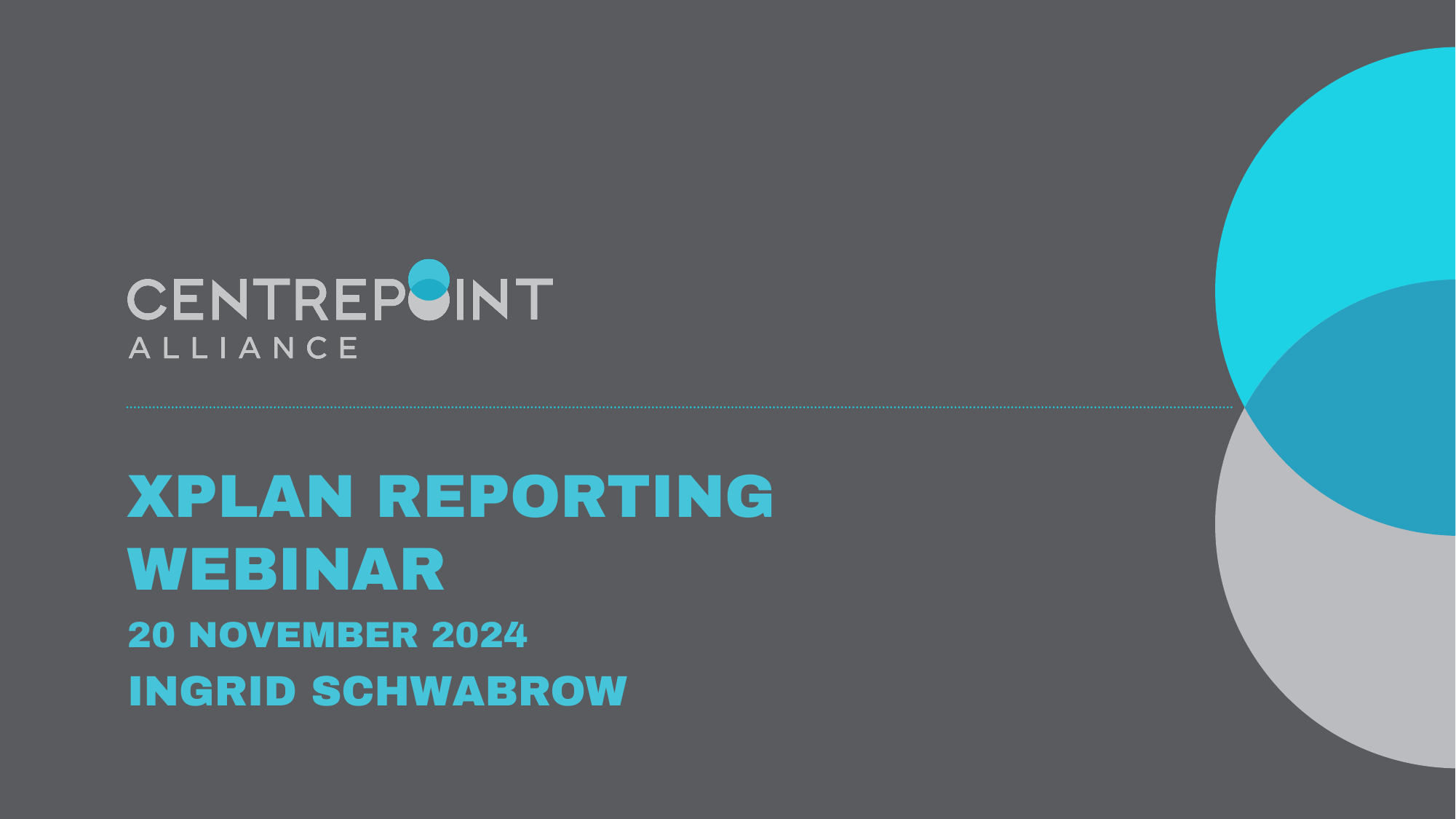

XPLAN REPORTING webinar
20 November 2024
INGRID sCHWABROW